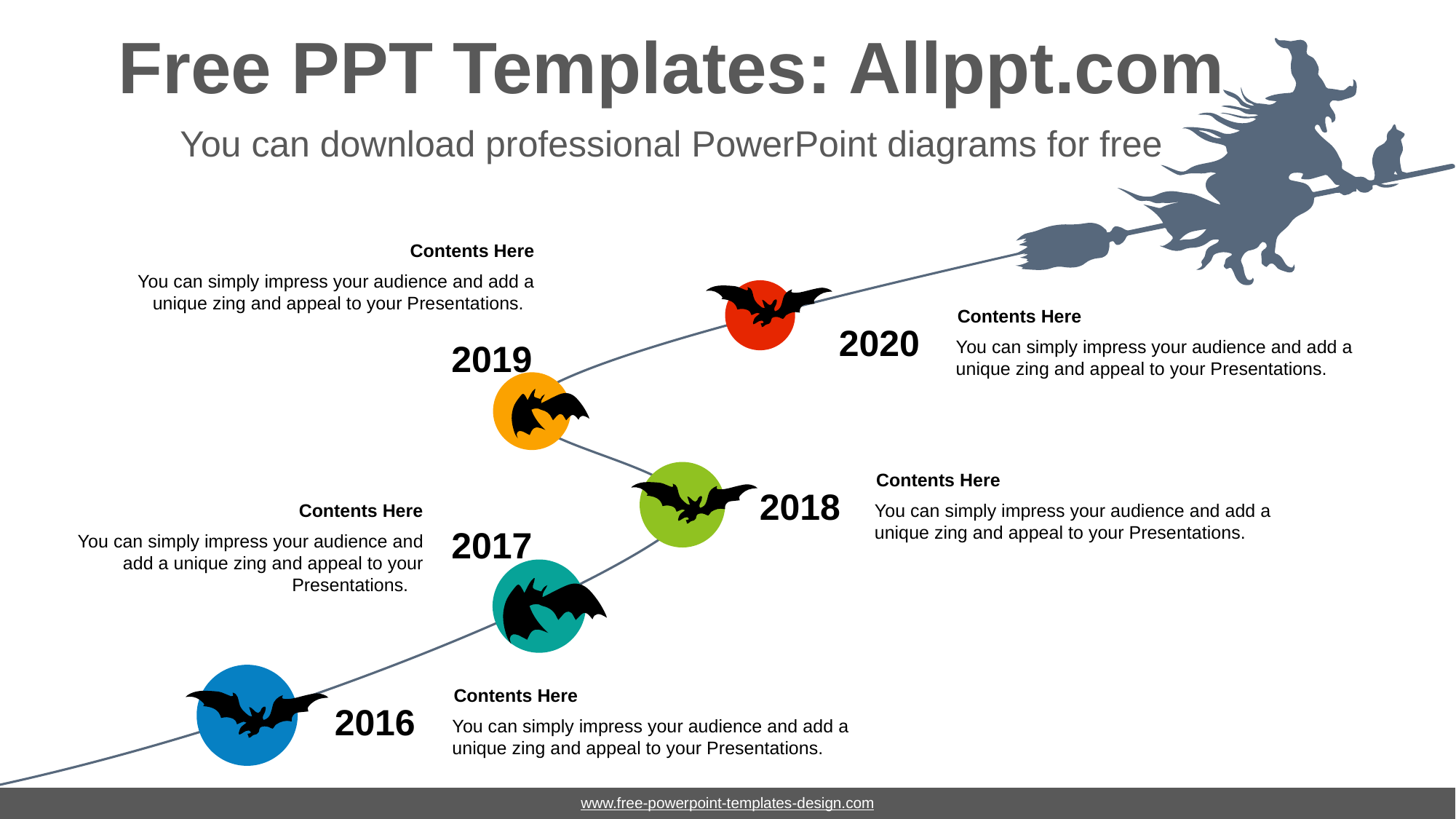

# Free PPT Templates: Allppt.com

You can download professional PowerPoint diagrams for free
Contents Here
You can simply impress your audience and add a unique zing and appeal to your Presentations.

Contents Here
You can simply impress your audience and add a unique zing and appeal to your Presentations.
2020
2019

Contents Here
You can simply impress your audience and add a unique zing and appeal to your Presentations.
2018

Contents Here
You can simply impress your audience and add a unique zing and appeal to your Presentations.
2017

Contents Here
You can simply impress your audience and add a unique zing and appeal to your Presentations.

2016
www.free-powerpoint-templates-design.com